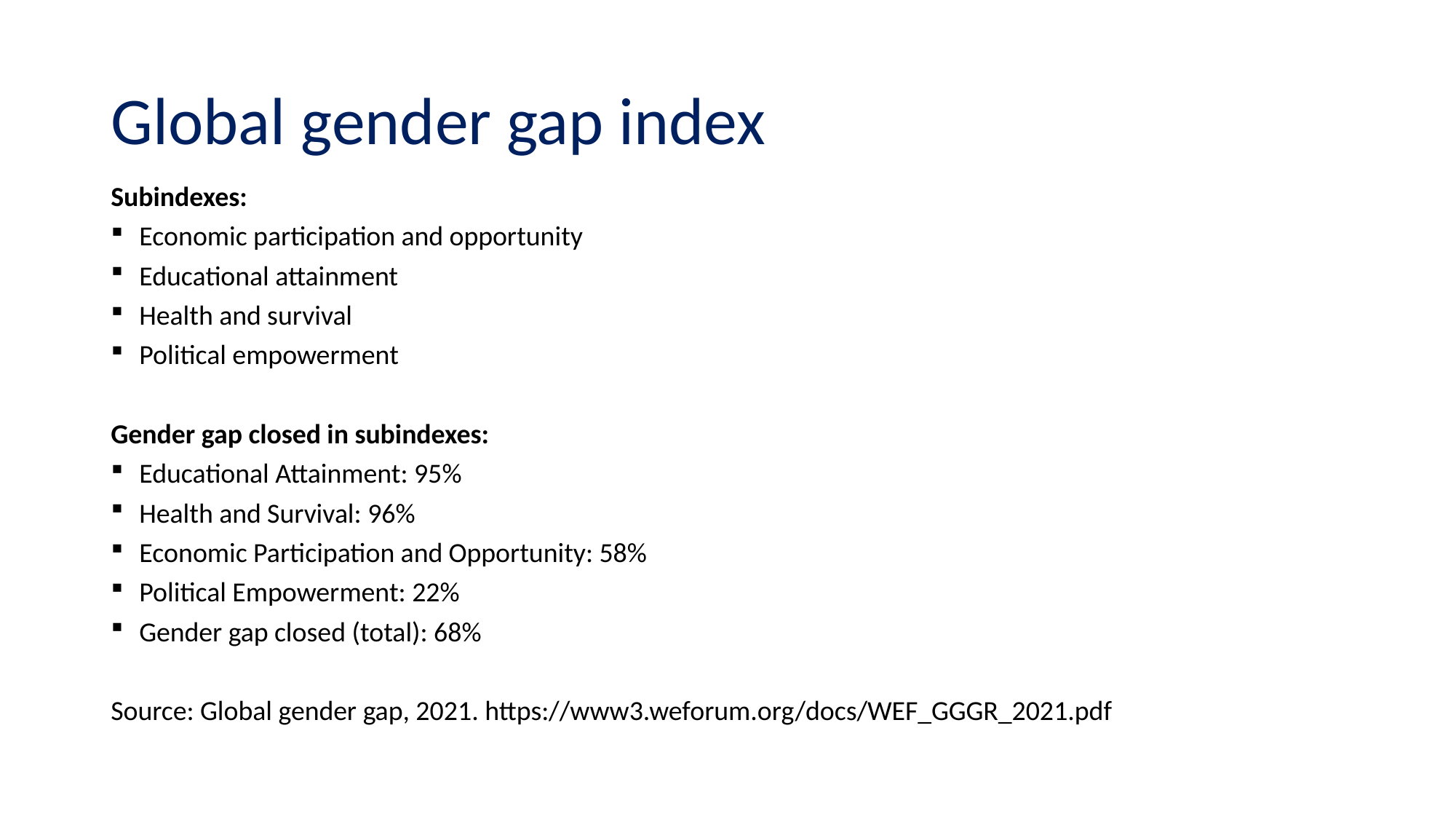

# Global gender gap index
Subindexes:
Economic participation and opportunity
Educational attainment
Health and survival
Political empowerment

Gender gap closed in subindexes:
Educational Attainment: 95%
Health and Survival: 96%
Economic Participation and Opportunity: 58%
Political Empowerment: 22%
Gender gap closed (total): 68%

Source: Global gender gap, 2021. https://www3.weforum.org/docs/WEF_GGGR_2021.pdf